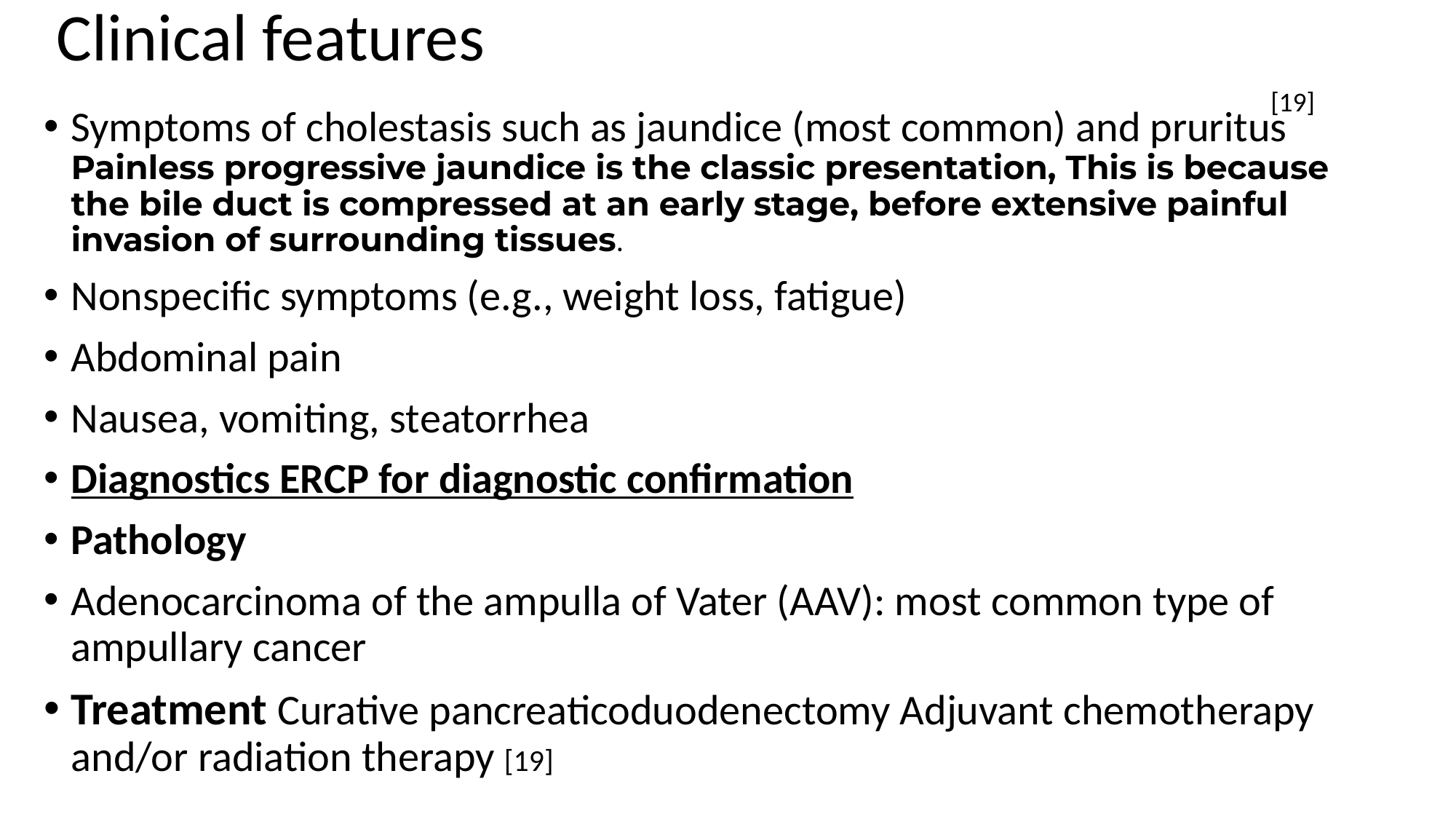

# Clinical features
 [19]
Symptoms of cholestasis such as jaundice (most common) and pruritus Painless progressive jaundice is the classic presentation, This is because the bile duct is compressed at an early stage, before extensive painful invasion of surrounding tissues.
Nonspecific symptoms (e.g., weight loss, fatigue)
Abdominal pain
Nausea, vomiting, steatorrhea
Diagnostics ERCP for diagnostic confirmation
Pathology
Adenocarcinoma of the ampulla of Vater (AAV): most common type of ampullary cancer
Treatment Curative pancreaticoduodenectomy Adjuvant chemotherapy and/or radiation therapy [19]